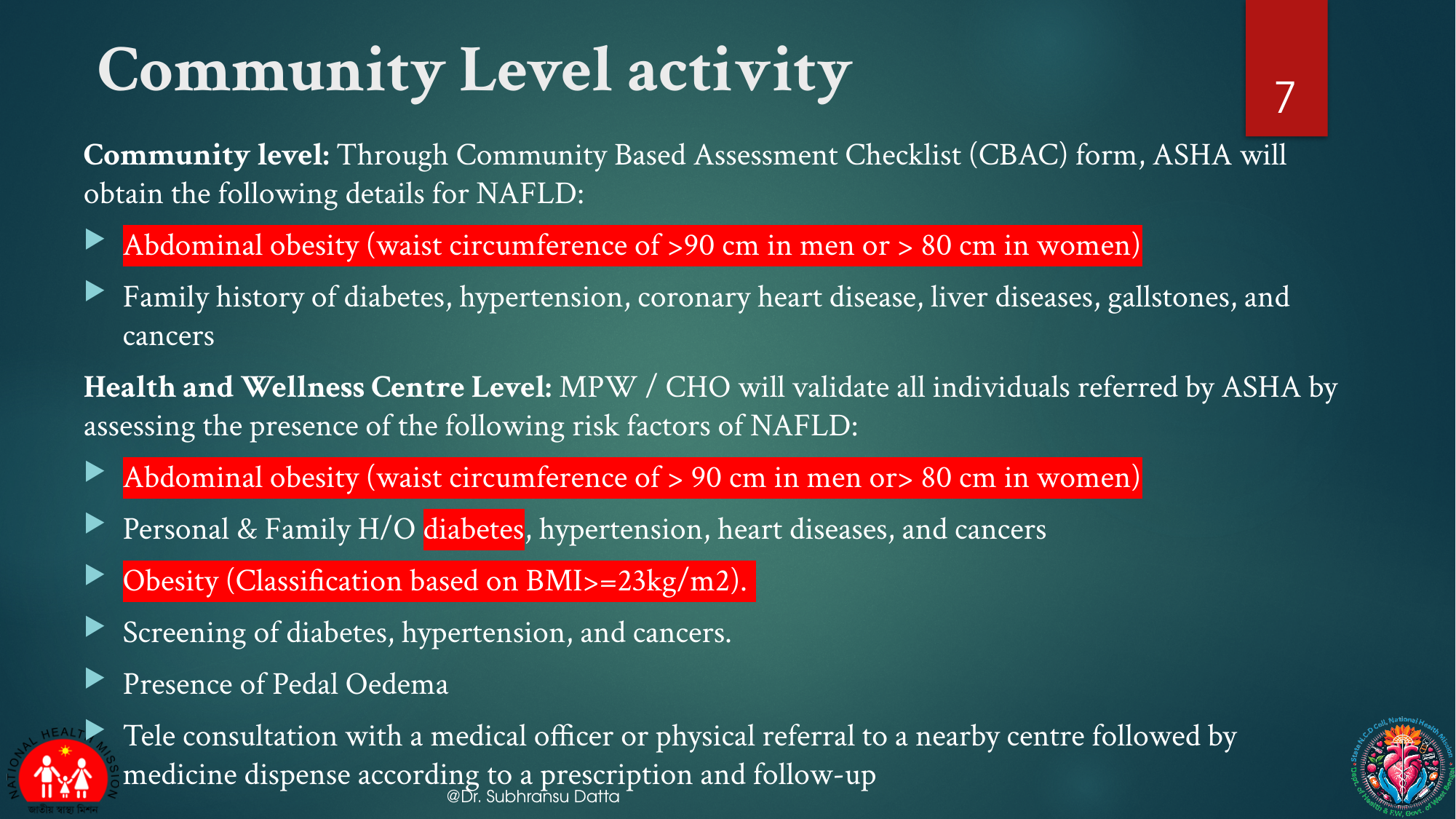

# Community Level activity
7
Community level: Through Community Based Assessment Checklist (CBAC) form, ASHA will obtain the following details for NAFLD:
Abdominal obesity (waist circumference of >90 cm in men or > 80 cm in women)
Family history of diabetes, hypertension, coronary heart disease, liver diseases, gallstones, and cancers
Health and Wellness Centre Level: MPW / CHO will validate all individuals referred by ASHA by assessing the presence of the following risk factors of NAFLD:
Abdominal obesity (waist circumference of > 90 cm in men or> 80 cm in women)
Personal & Family H/O diabetes, hypertension, heart diseases, and cancers
Obesity (Classification based on BMI>=23kg/m2).
Screening of diabetes, hypertension, and cancers.
Presence of Pedal Oedema
Tele consultation with a medical officer or physical referral to a nearby centre followed by medicine dispense according to a prescription and follow-up